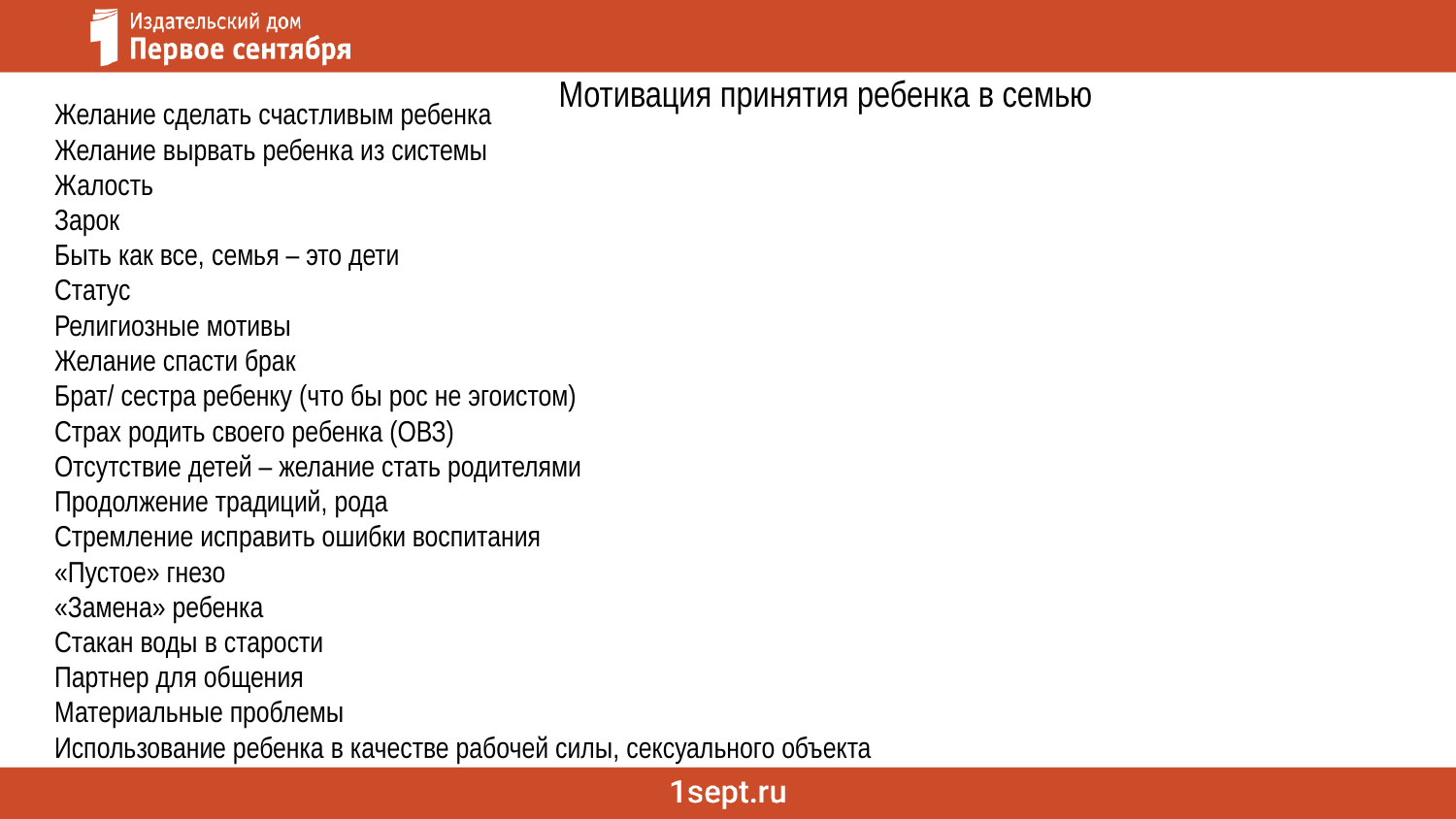

Мотивация принятия ребенка в семью
Желание сделать счастливым ребенка
Желание вырвать ребенка из системы
Жалость
Зарок
Быть как все, семья – это дети
Статус
Религиозные мотивы
Желание спасти брак
Брат/ сестра ребенку (что бы рос не эгоистом)
Страх родить своего ребенка (ОВЗ)
Отсутствие детей – желание стать родителями
Продолжение традиций, рода
Стремление исправить ошибки воспитания
«Пустое» гнезо
«Замена» ребенка
Стакан воды в старости
Партнер для общения
Материальные проблемы
Использование ребенка в качестве рабочей силы, сексуального объекта